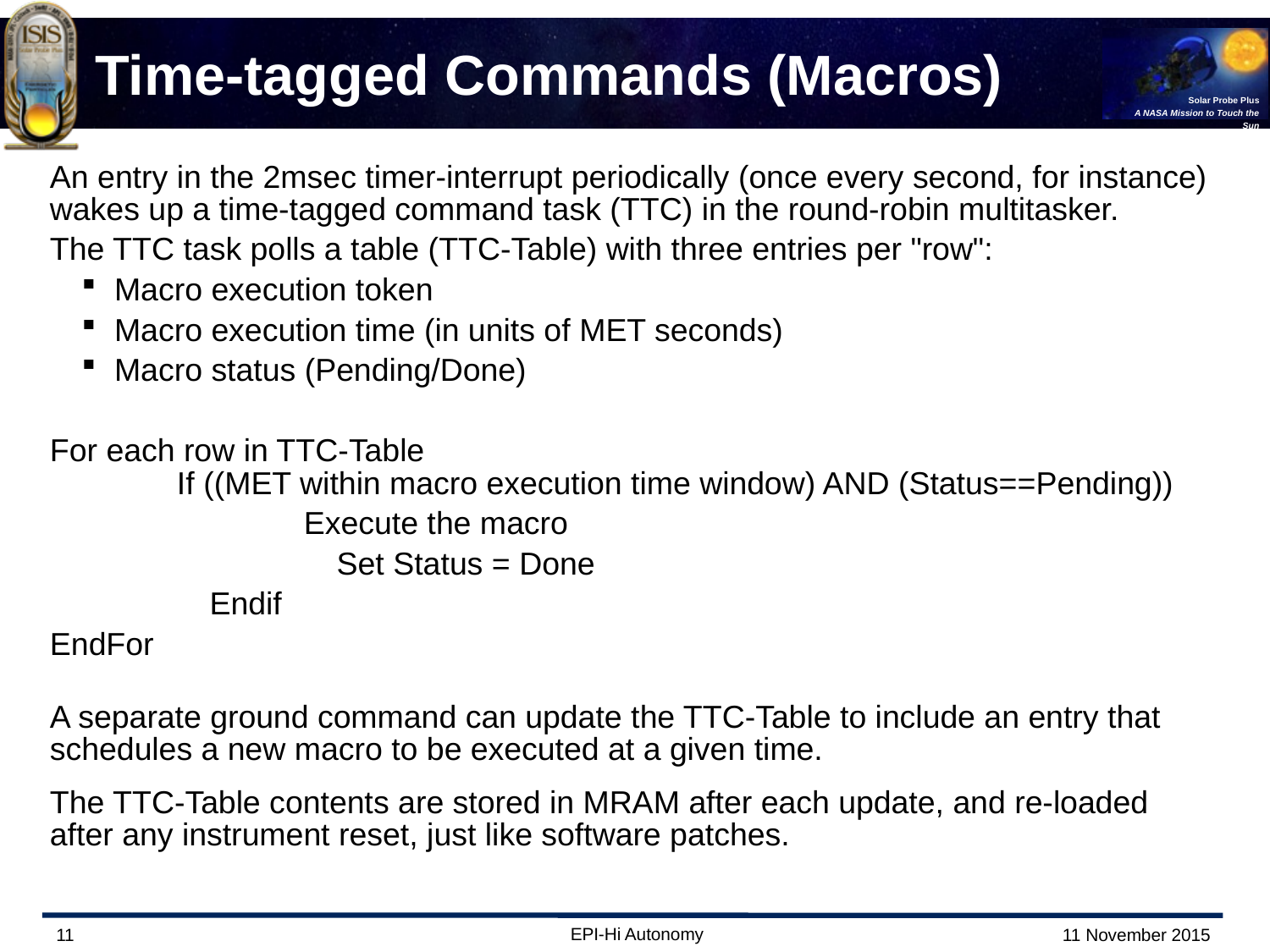

An entry in the 2msec timer-interrupt periodically (once every second, for instance) wakes up a time-tagged command task (TTC) in the round-robin multitasker.
The TTC task polls a table (TTC-Table) with three entries per "row":
Macro execution token
Macro execution time (in units of MET seconds)
Macro status (Pending/Done)

For each row in TTC-Table
 	If ((MET within macro execution time window) AND (Status==Pending))
		Execute the macro
		Set Status = Done
	Endif
EndFor
A separate ground command can update the TTC-Table to include an entry that schedules a new macro to be executed at a given time.
The TTC-Table contents are stored in MRAM after each update, and re-loaded after any instrument reset, just like software patches.

# Time-tagged Commands (Macros)